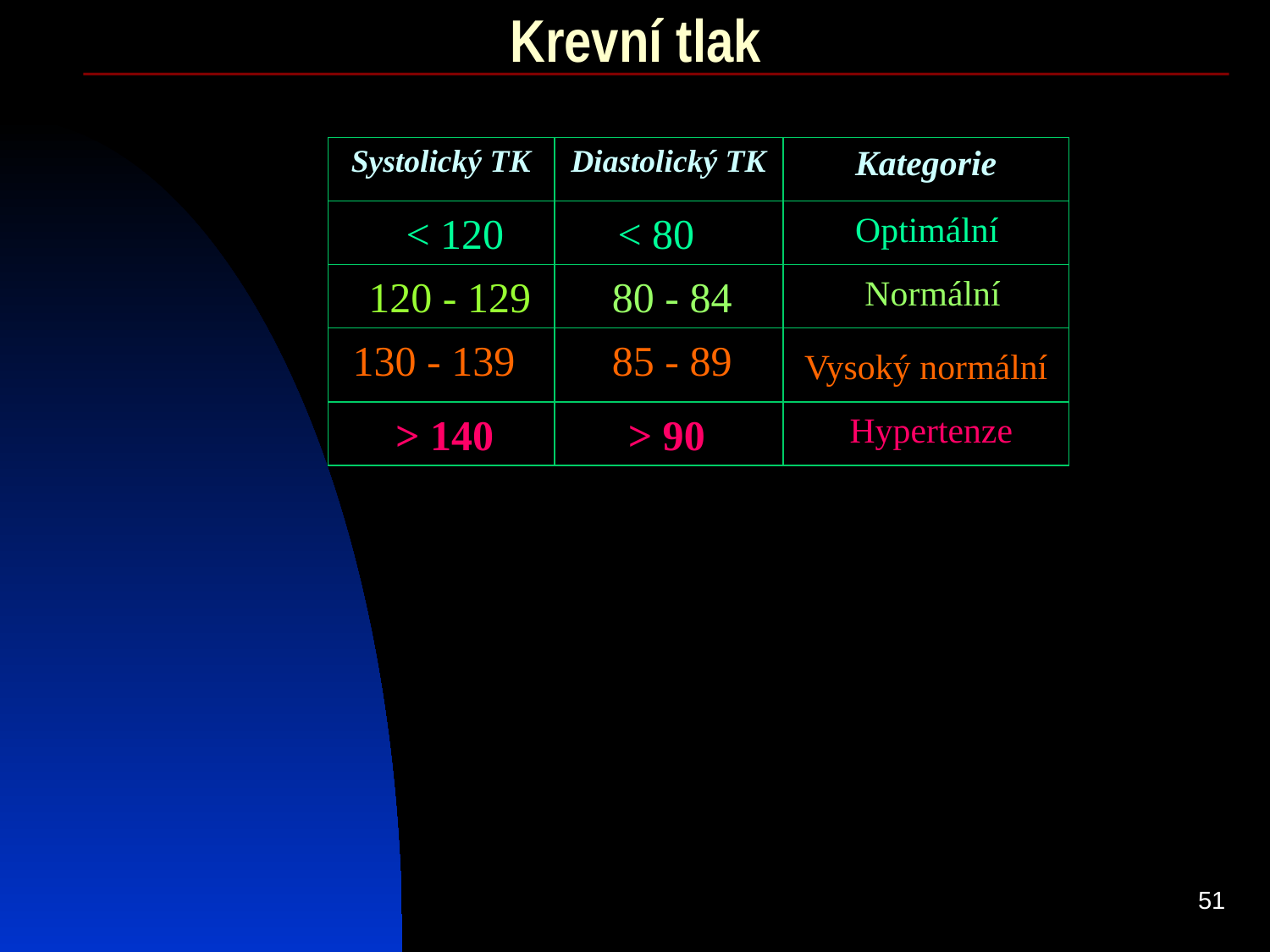

# Krevní tlak

| Systolický TK | Diastolický TK | Kategorie |
| --- | --- | --- |
|  |  |  |
|  |  |  |
|  |  |  |
|  |  |  |
< 120
< 80
Optimální
120 - 129
80 - 84
Normální
130 - 139
85 - 89
Vysoký normální
> 140
> 90
Hypertenze
51